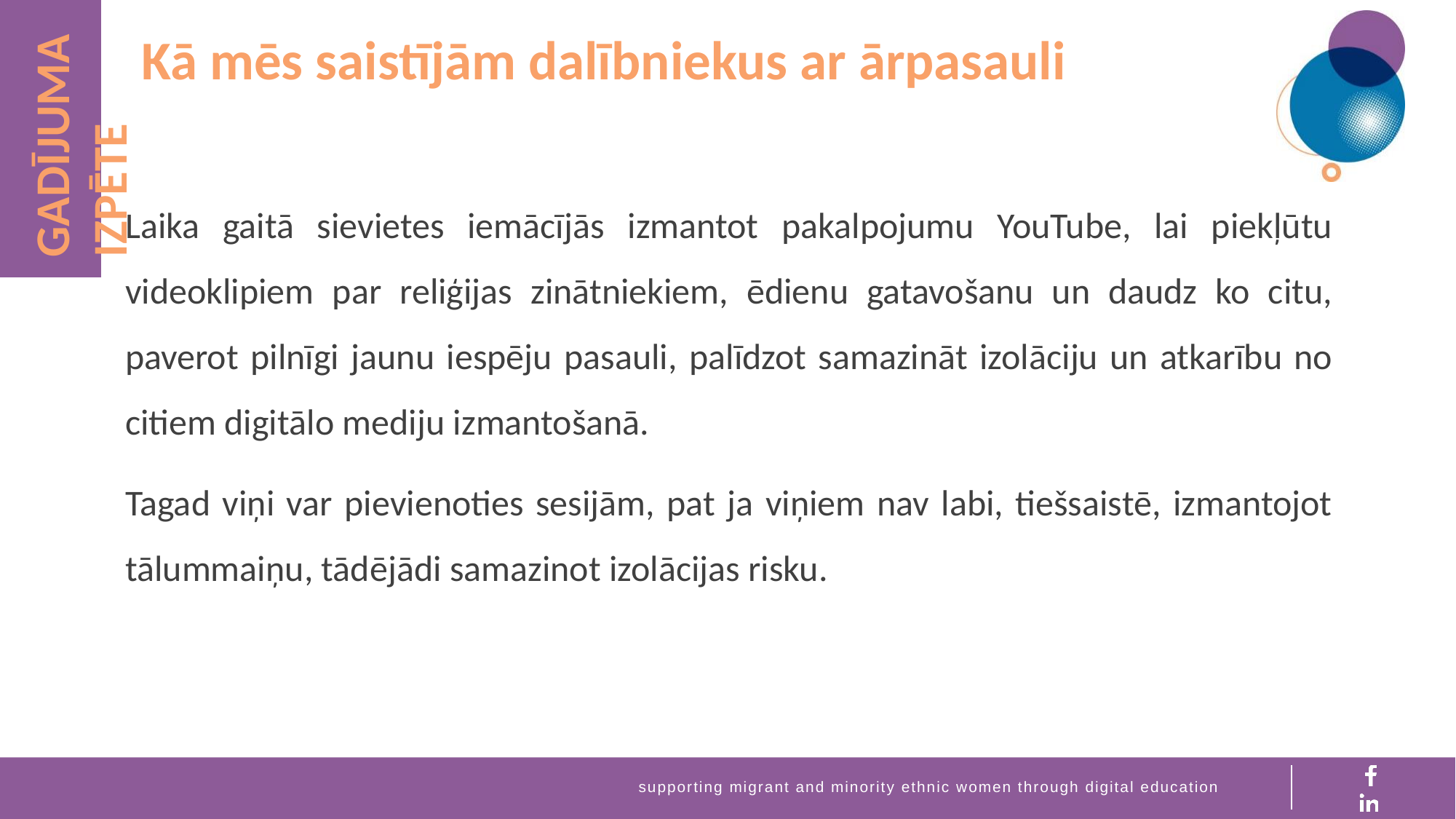

Kā mēs saistījām dalībniekus ar ārpasauli
GADĪJUMA IZPĒTE

Laika gaitā sievietes iemācījās izmantot pakalpojumu YouTube, lai piekļūtu videoklipiem par reliģijas zinātniekiem, ēdienu gatavošanu un daudz ko citu, paverot pilnīgi jaunu iespēju pasauli, palīdzot samazināt izolāciju un atkarību no citiem digitālo mediju izmantošanā.
Tagad viņi var pievienoties sesijām, pat ja viņiem nav labi, tiešsaistē, izmantojot tālummaiņu, tādējādi samazinot izolācijas risku.